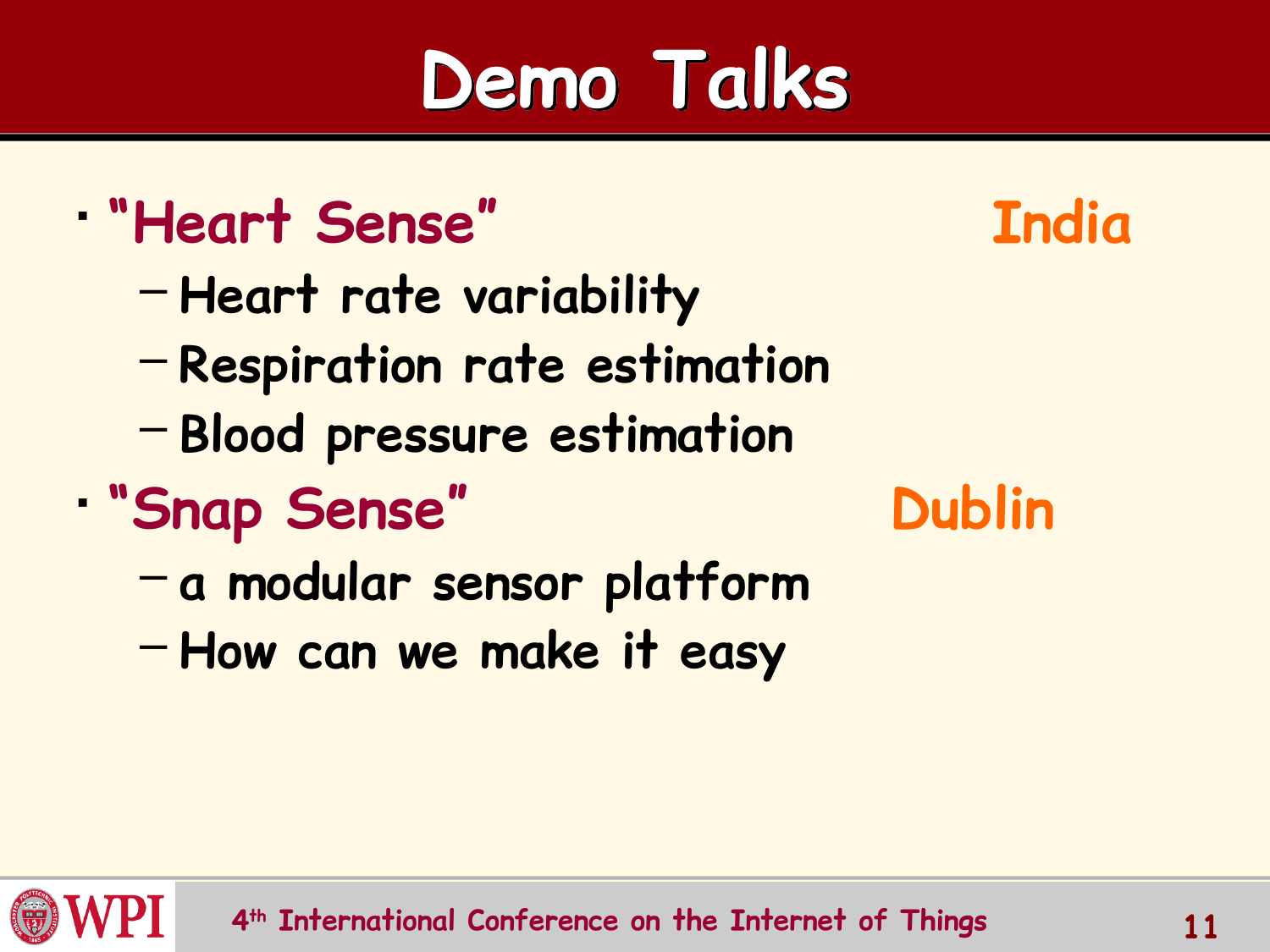

# Demo Talks
“Heart Sense”                    India
Heart rate variability
Respiration rate estimation
Blood pressure estimation
“Snap Sense”			      Dublin
a modular sensor platform
How can we make it easy
  4th International Conference on the Internet of Things
11